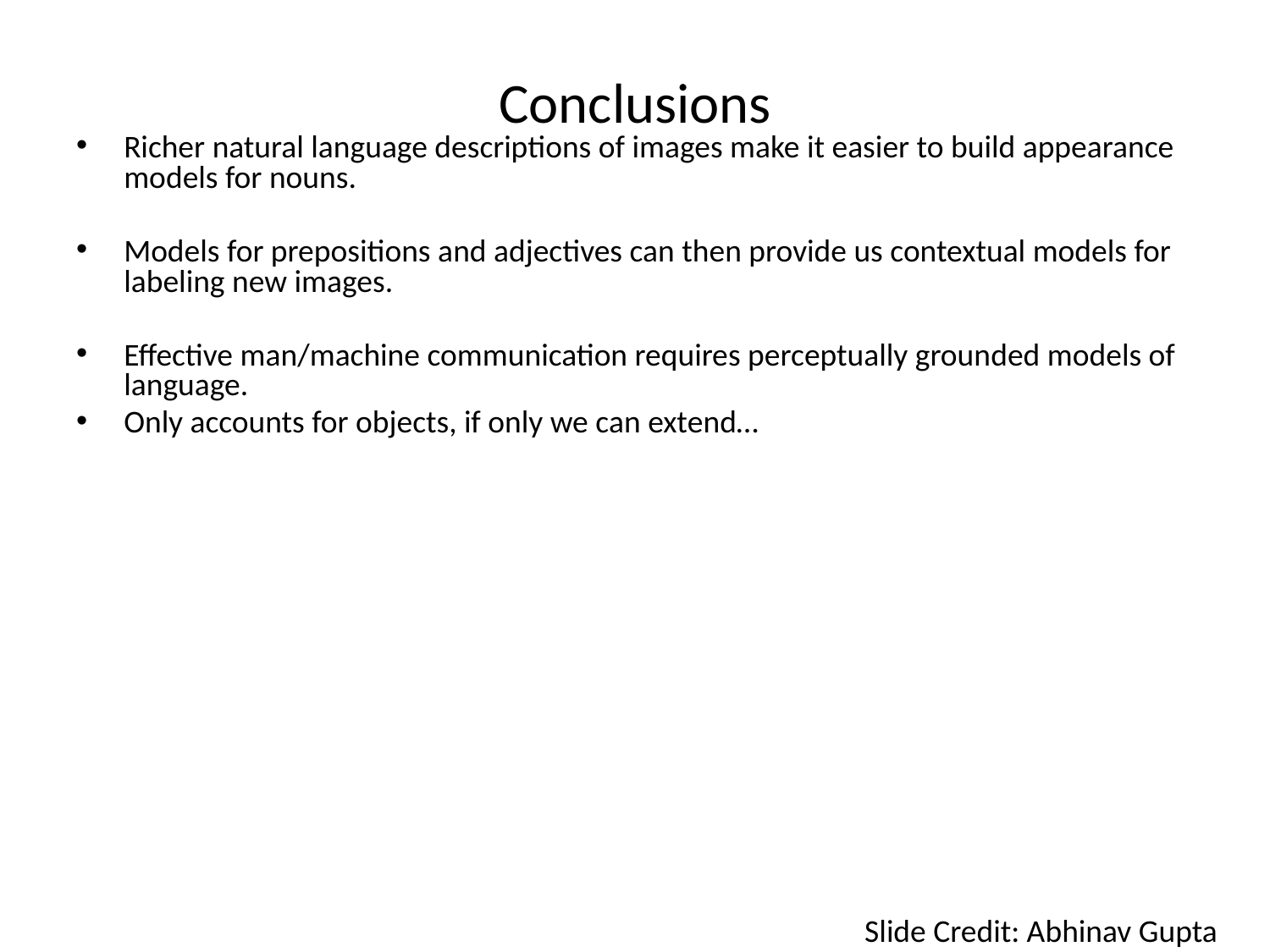

# Conclusions
Richer natural language descriptions of images make it easier to build appearance models for nouns.

Models for prepositions and adjectives can then provide us contextual models for labeling new images.

Effective man/machine communication requires perceptually grounded models of language.
Only accounts for objects, if only we can extend…
Slide Credit: Abhinav Gupta